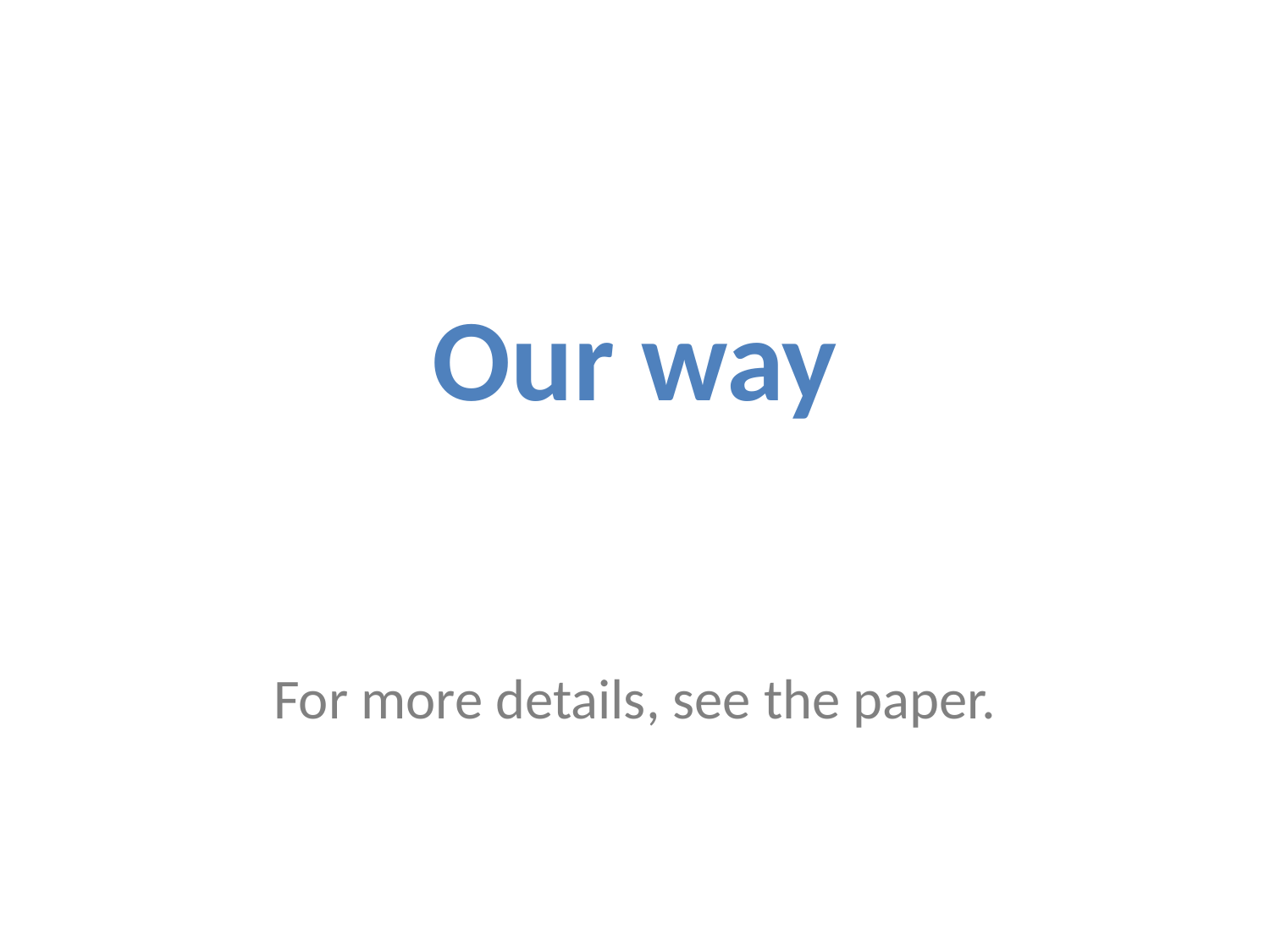

# Our way
For more details, see the paper.